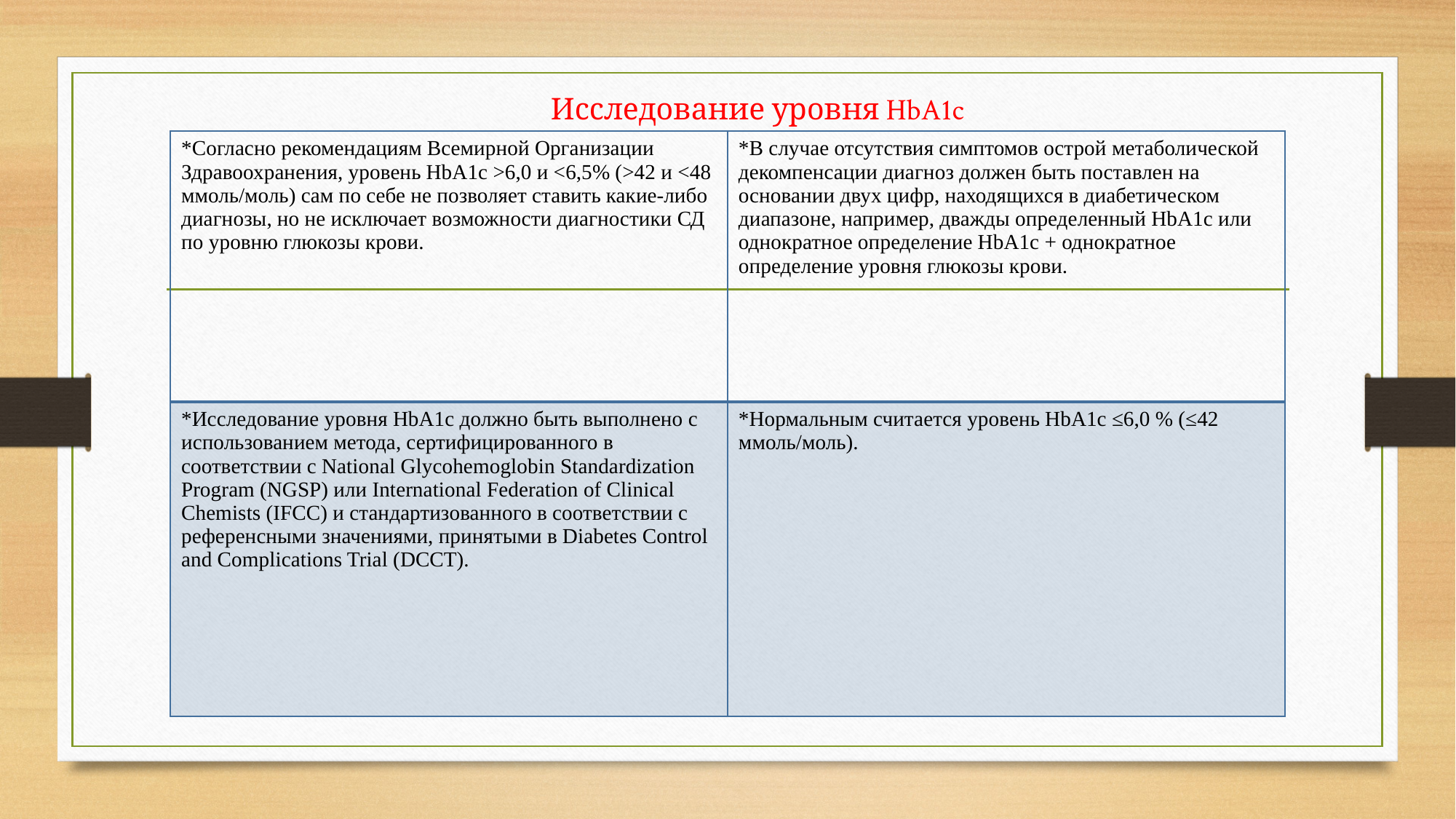

# Исследование уровня HbA1c
| \*Согласно рекомендациям Всемирной Организации Здравоохранения, уровень HbA1c >6,0 и <6,5% (>42 и <48 ммоль/моль) сам по себе не позволяет ставить какие-либо диагнозы, но не исключает возможности диагностики СД по уровню глюкозы крови. | \*В случае отсутствия симптомов острой метаболической декомпенсации диагноз должен быть поставлен на основании двух цифр, находящихся в диабетическом диапазоне, например, дважды определенный HbA1c или однократное определение HbA1c + однократное определение уровня глюкозы крови. |
| --- | --- |
| \*Исследование уровня HbA1c должно быть выполнено с использованием метода, сертифицированного в соответствии с National Glycohemoglobin Standardization Program (NGSP) или International Federation of Clinical Chemists (IFCC) и стандартизованного в соответствии с референсными значениями, принятыми в Diabetes Control and Complications Trial (DCCT). | \*Нормальным считается уровень HbA1c ≤6,0 % (≤42 ммоль/моль). |